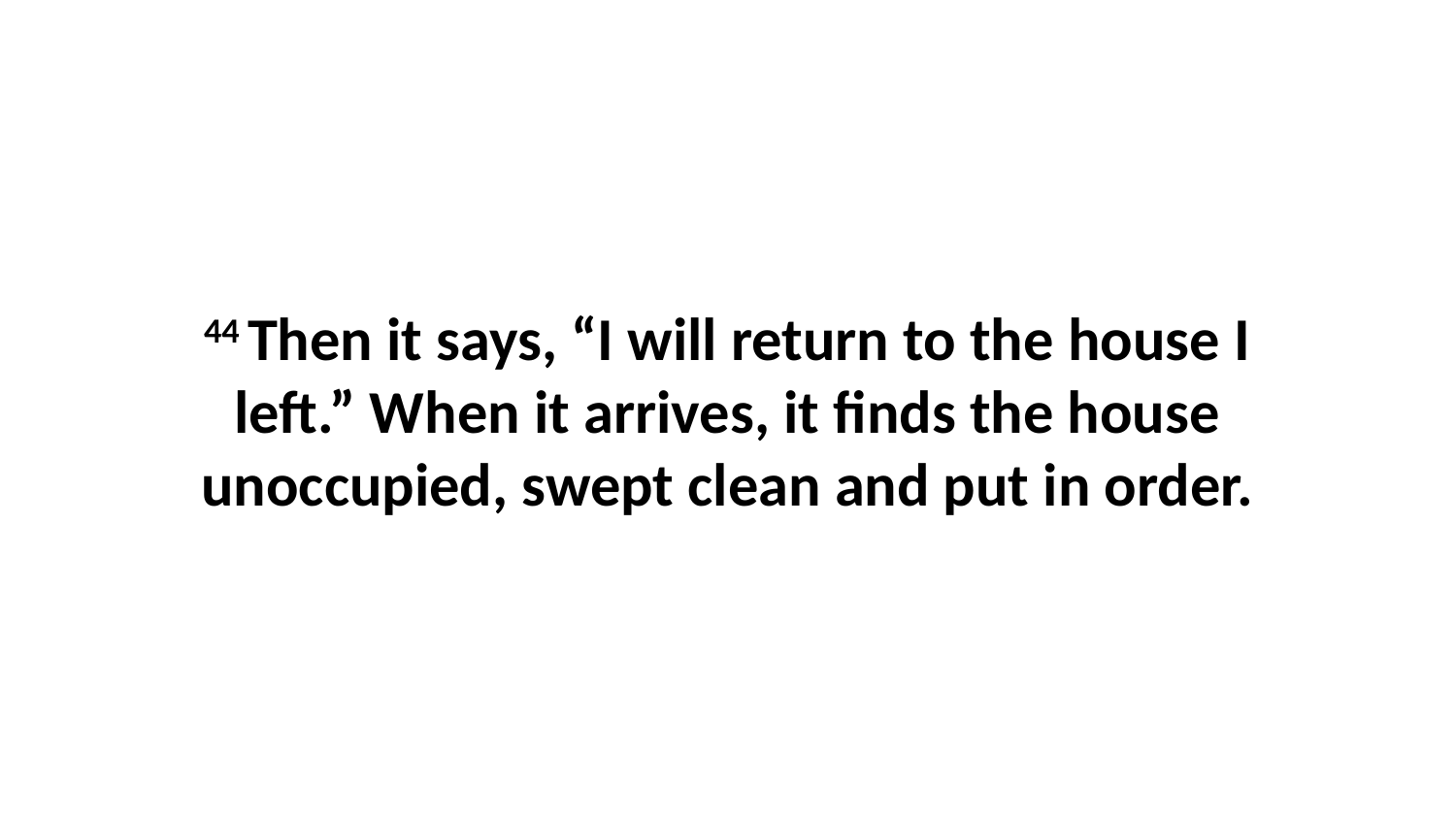

44 Then it says, “I will return to the house I left.” When it arrives, it finds the house unoccupied, swept clean and put in order.